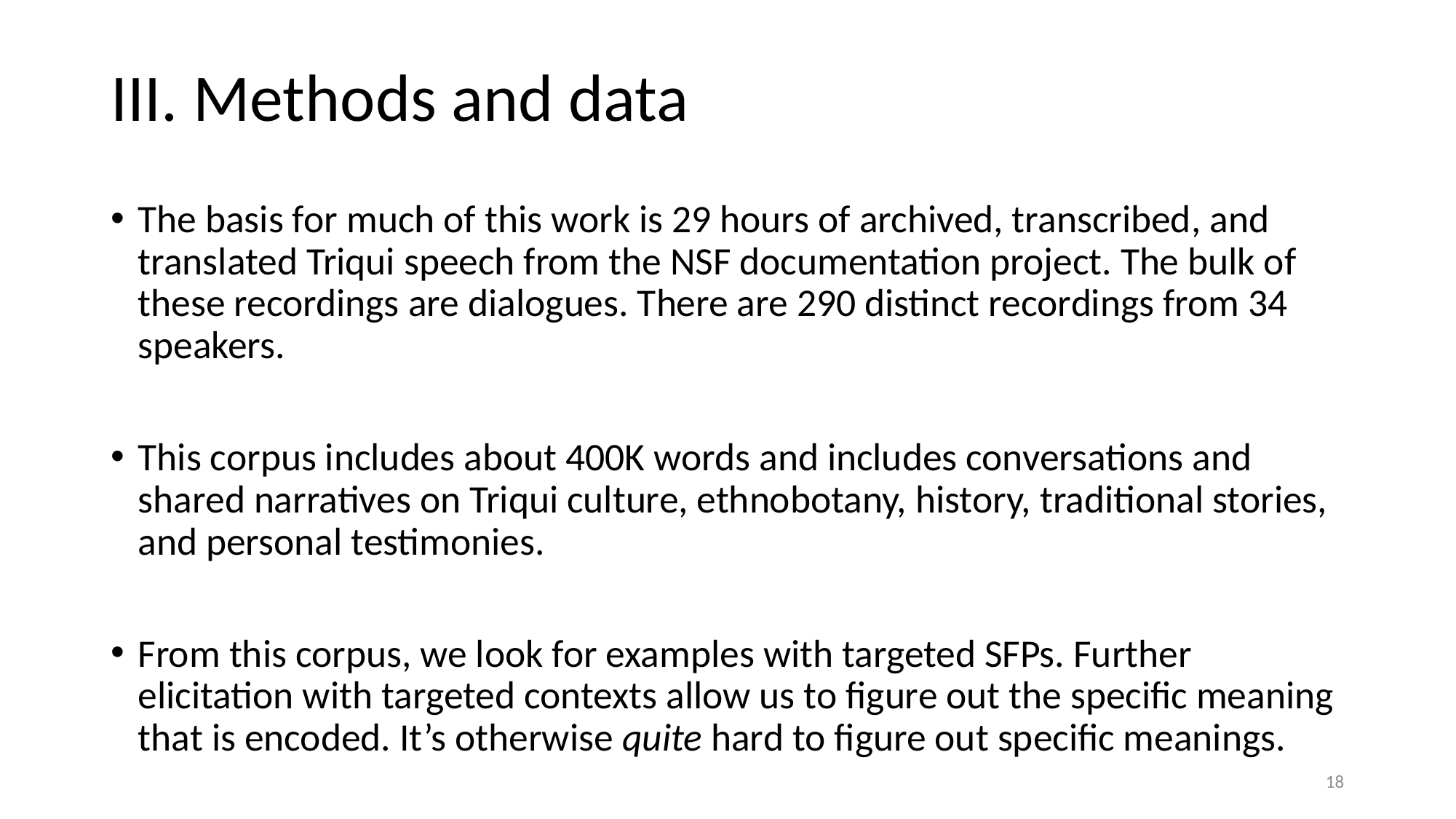

# III. Methods and data
The basis for much of this work is 29 hours of archived, transcribed, and translated Triqui speech from the NSF documentation project. The bulk of these recordings are dialogues. There are 290 distinct recordings from 34 speakers.

This corpus includes about 400K words and includes conversations and shared narratives on Triqui culture, ethnobotany, history, traditional stories, and personal testimonies.

From this corpus, we look for examples with targeted SFPs. Further elicitation with targeted contexts allow us to figure out the specific meaning that is encoded. It’s otherwise quite hard to figure out specific meanings.
18